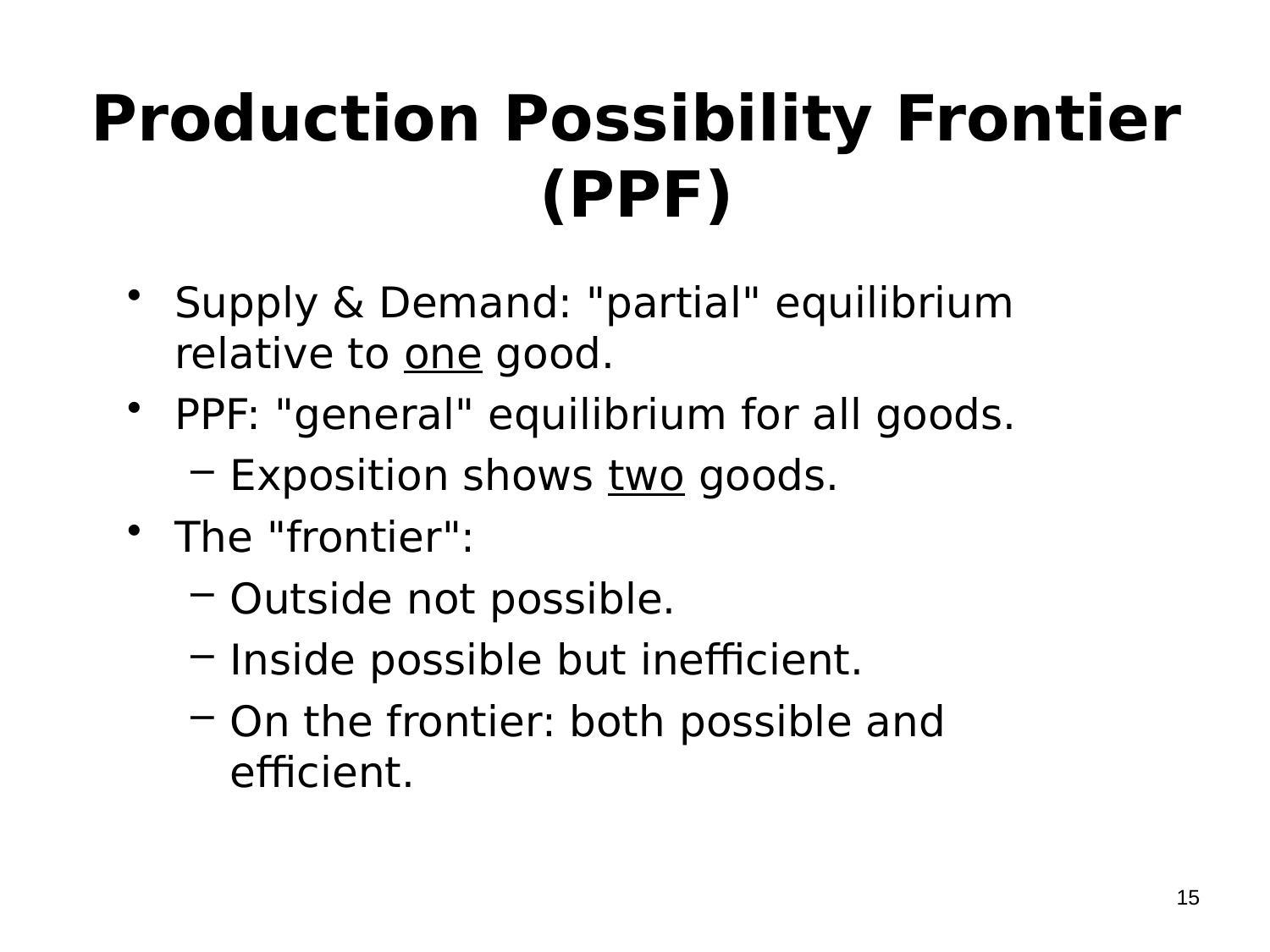

# Production Possibility Frontier (PPF)
Supply & Demand: "partial" equilibrium relative to one good.
PPF: "general" equilibrium for all goods.
Exposition shows two goods.
The "frontier":
Outside not possible.
Inside possible but inefficient.
On the frontier: both possible and efficient.